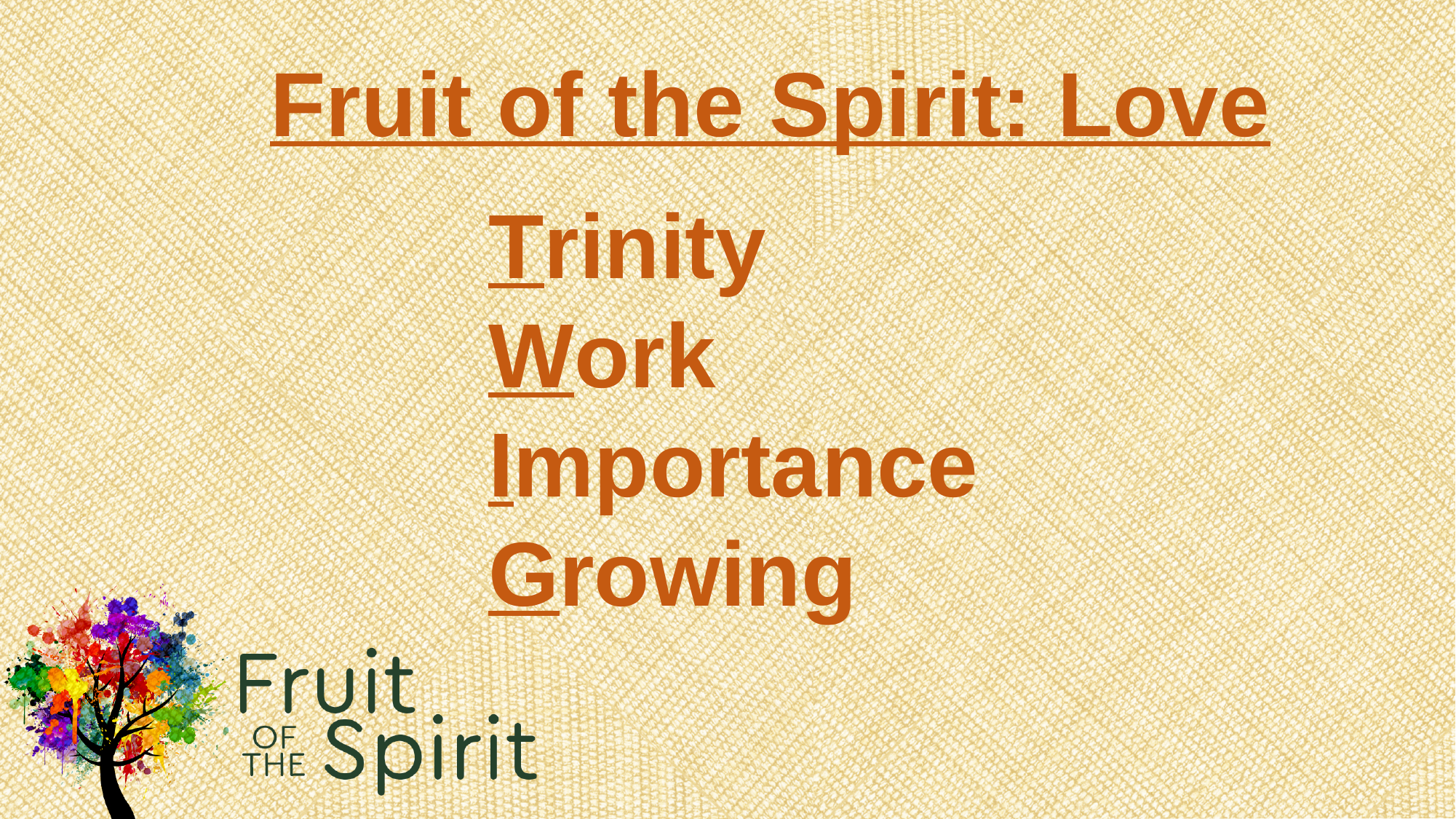

Fruit of the Spirit: Love

Trinity
Work
Importance
Growing